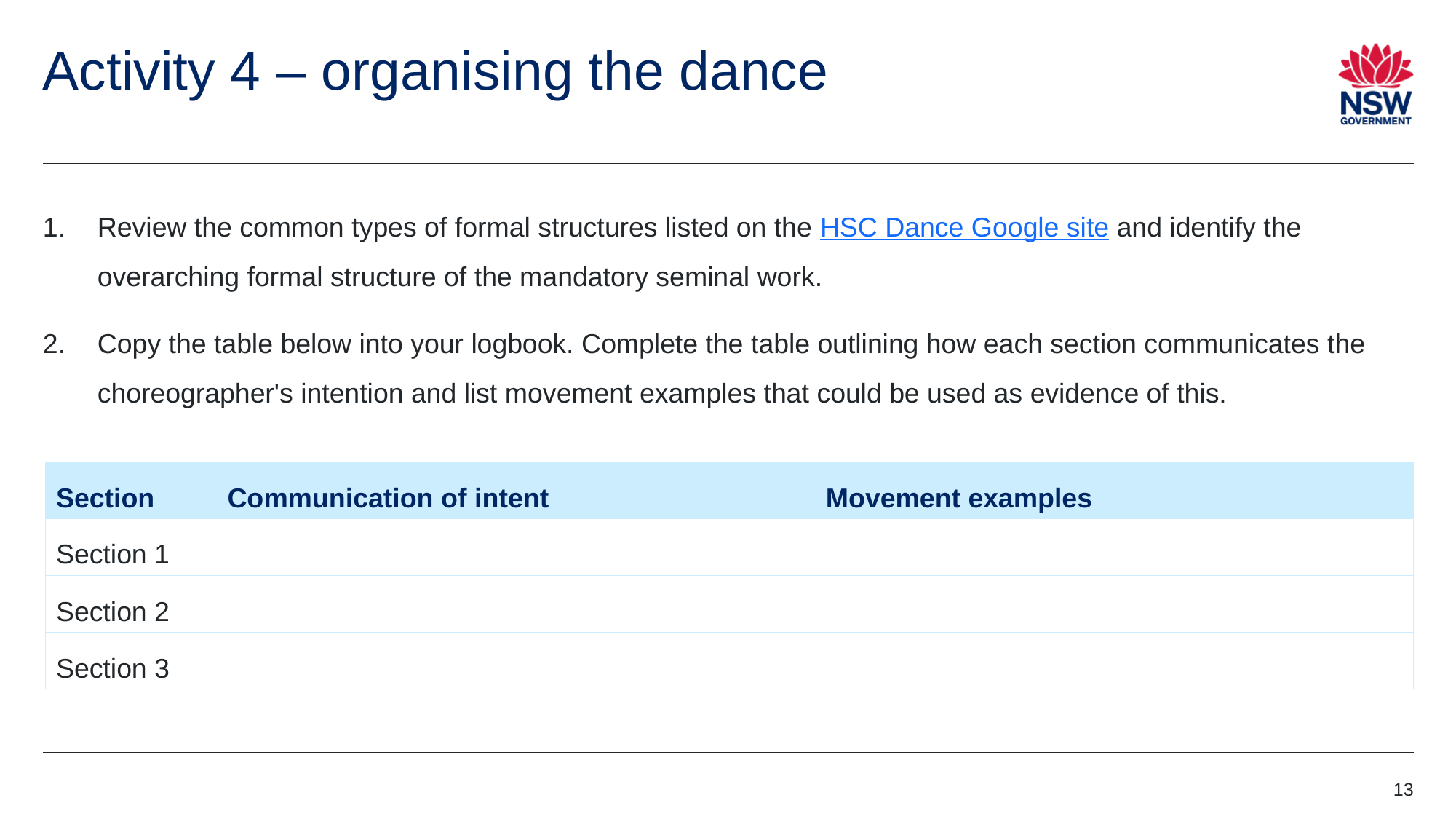

# Activity 4 – organising the dance
Review the common types of formal structures listed on the HSC Dance Google site and identify the overarching formal structure of the mandatory seminal work.
Copy the table below into your logbook. Complete the table outlining how each section communicates the choreographer's intention and list movement examples that could be used as evidence of this.
| Section | Communication of intent | Movement examples |
| --- | --- | --- |
| Section 1 |  |  |
| Section 2 |  |  |
| Section 3 |  |  |
13